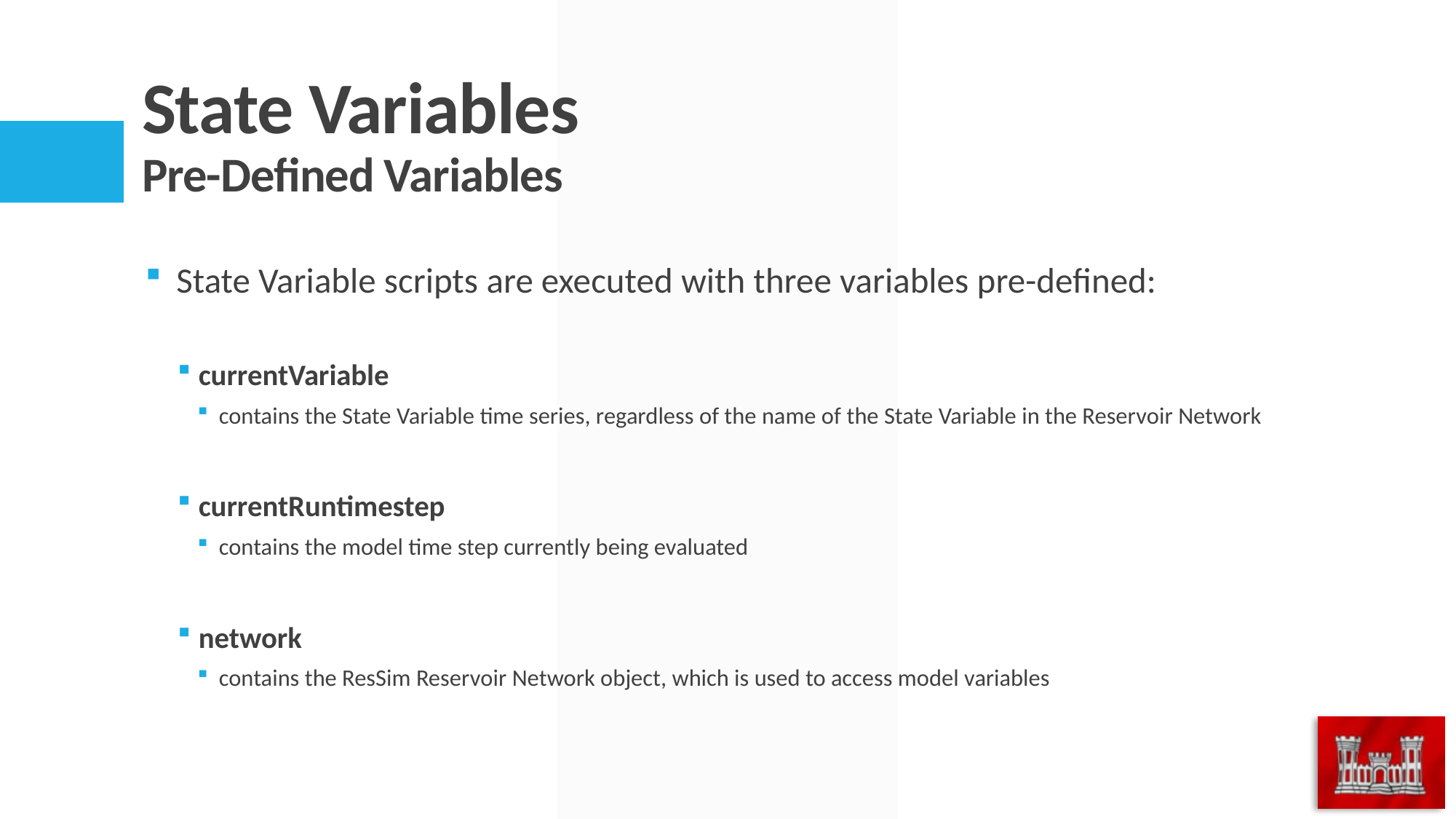

# State Variables Pre-Defined Variables
State Variable scripts are executed with three variables pre-defined:

currentVariable
contains the State Variable time series, regardless of the name of the State Variable in the Reservoir Network

currentRuntimestep
contains the model time step currently being evaluated

network
contains the ResSim Reservoir Network object, which is used to access model variables